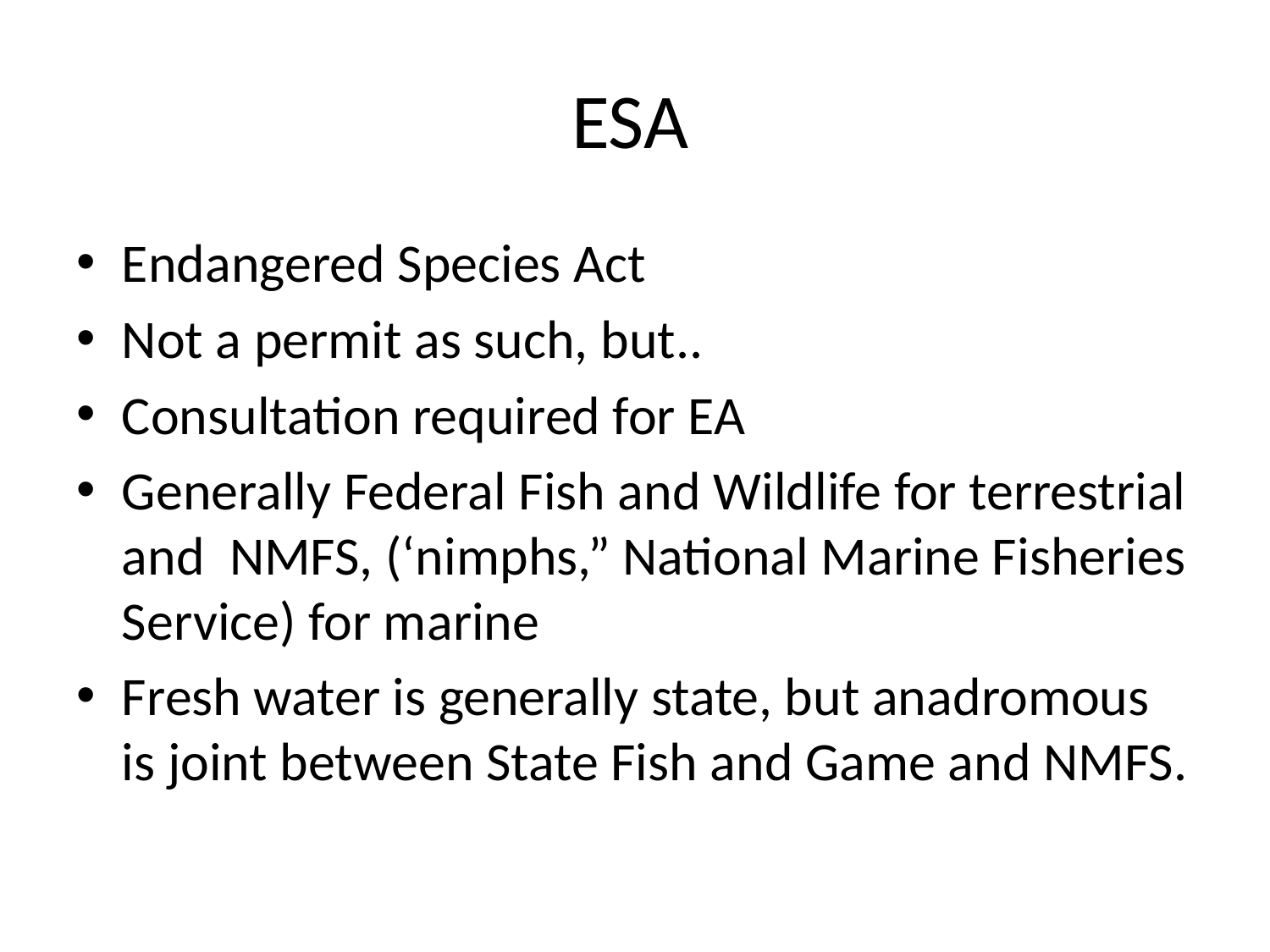

# ESA
Endangered Species Act
Not a permit as such, but..
Consultation required for EA
Generally Federal Fish and Wildlife for terrestrial and  NMFS, (‘nimphs,” National Marine Fisheries Service) for marine
Fresh water is generally state, but anadromous is joint between State Fish and Game and NMFS.